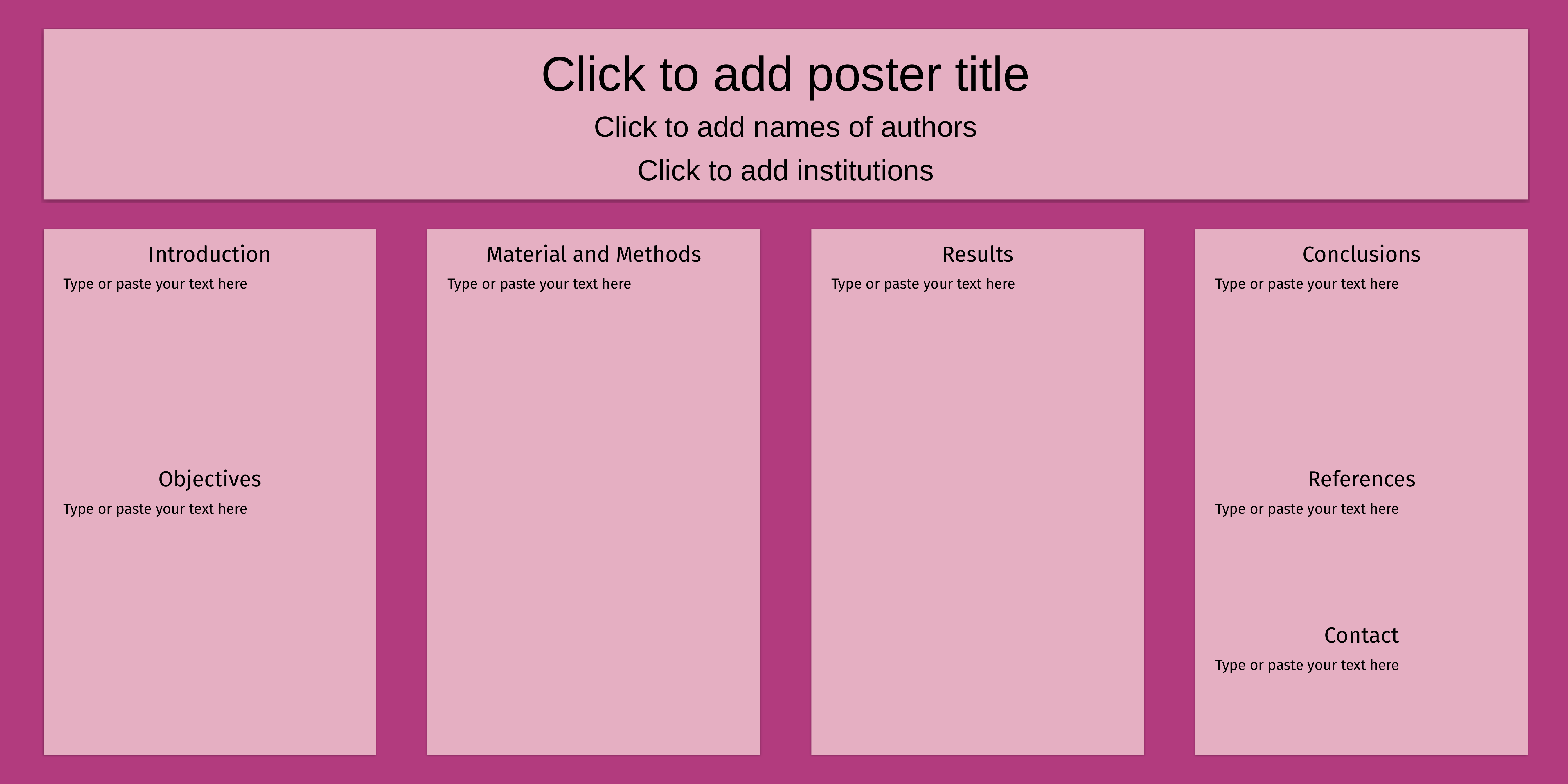

Click to add poster title
Click to add names of authors
Click to add institutions

Introduction
Material and Methods
Results
Conclusions
Type or paste your text here
Type or paste your text here
Type or paste your text here
Type or paste your text here
Objectives
References
Type or paste your text here
Type or paste your text here
Contact
Type or paste your text here